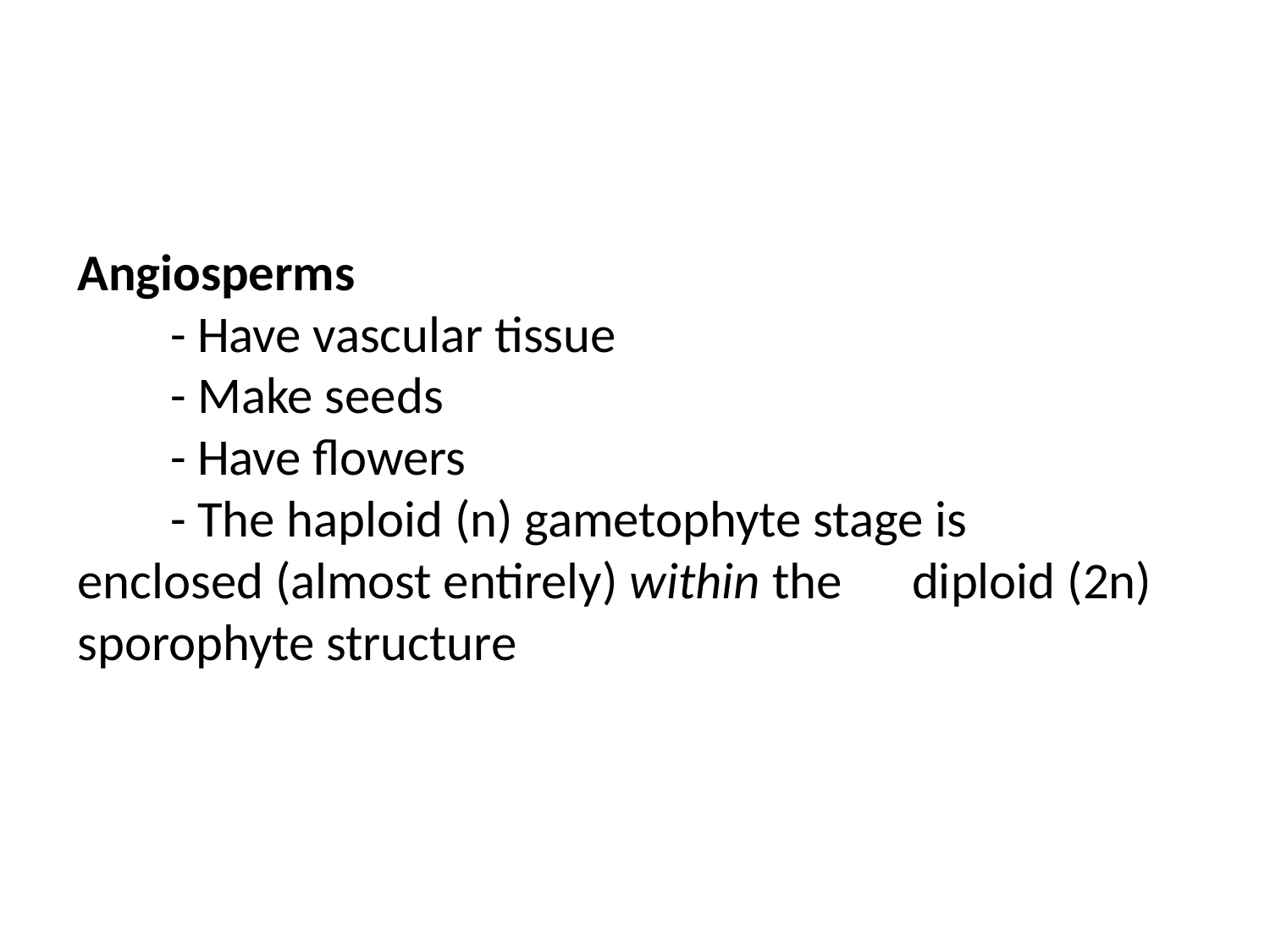

# Angiosperms - Have vascular tissue - Make seeds - Have flowers - The haploid (n) gametophyte stage is 	 		enclosed (almost entirely) within the 		diploid (2n) sporophyte structure